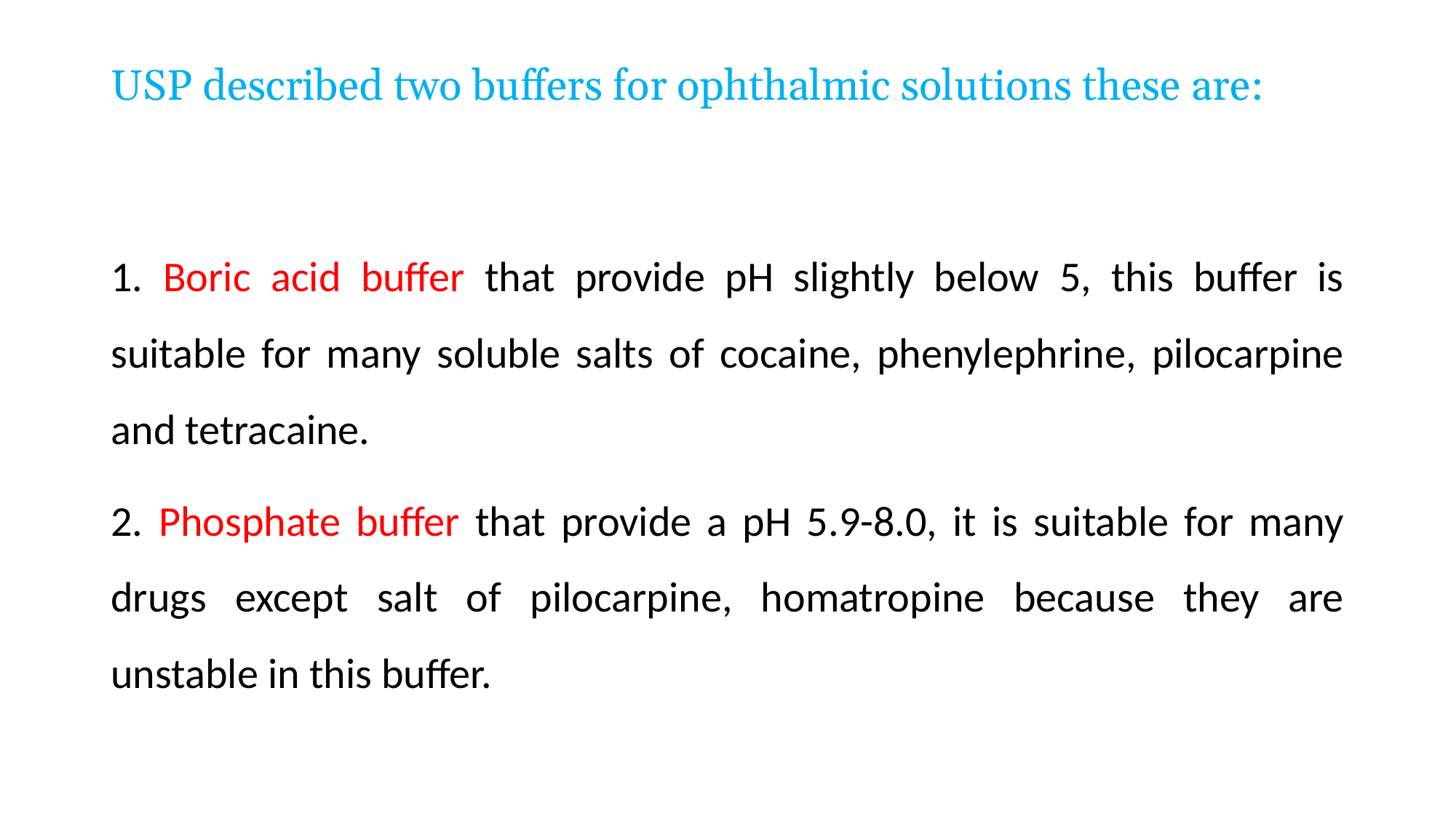

# USP described two buffers for ophthalmic solutions these are:
1. Boric acid buffer that provide pH slightly below 5, this buffer is suitable for many soluble salts of cocaine, phenylephrine, pilocarpine and tetracaine.
2. Phosphate buffer that provide a pH 5.9-8.0, it is suitable for many drugs except salt of pilocarpine, homatropine because they are unstable in this buffer.